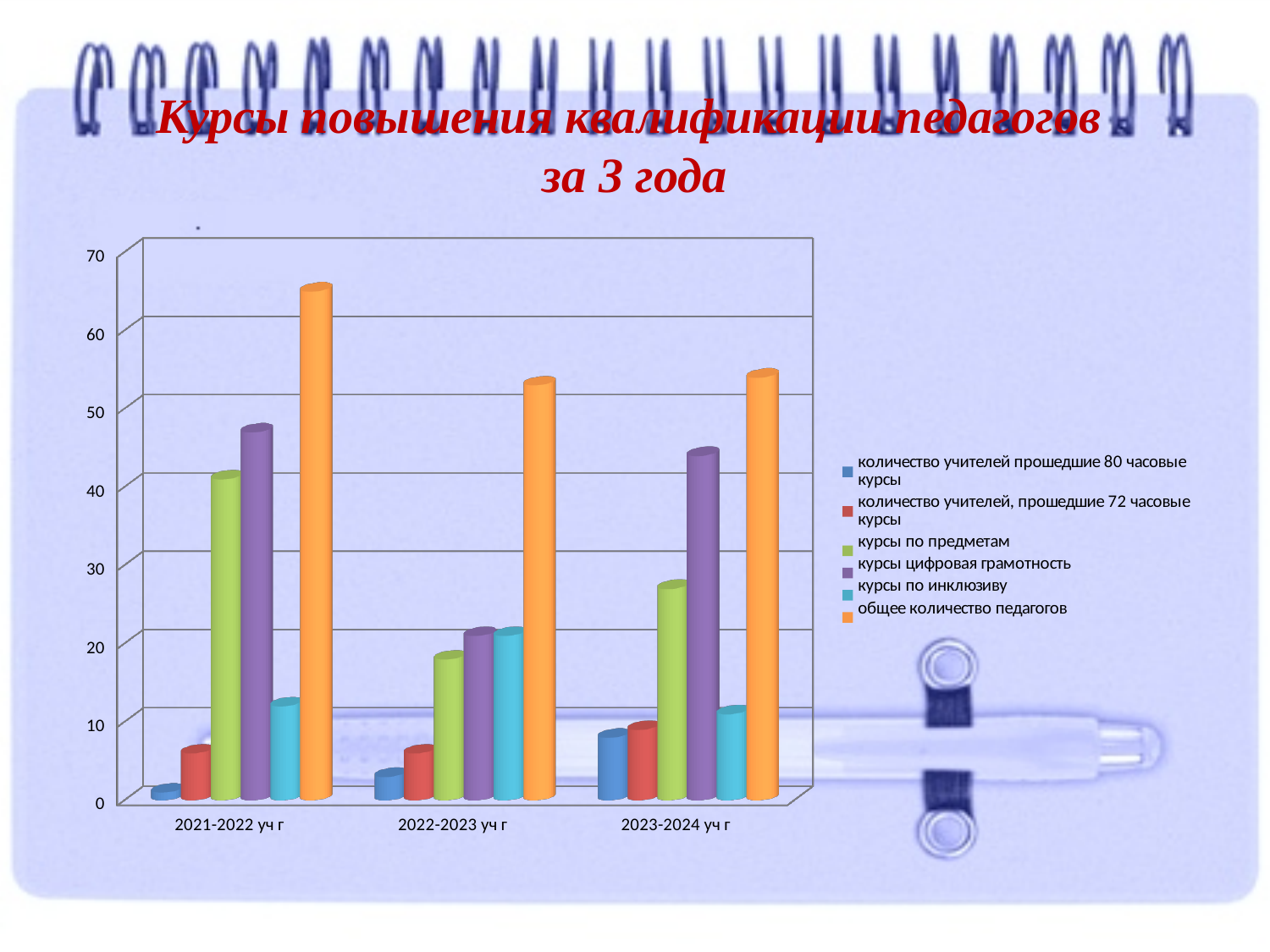

# Курсы повышения квалификации педагогов за 3 года

[unsupported chart]